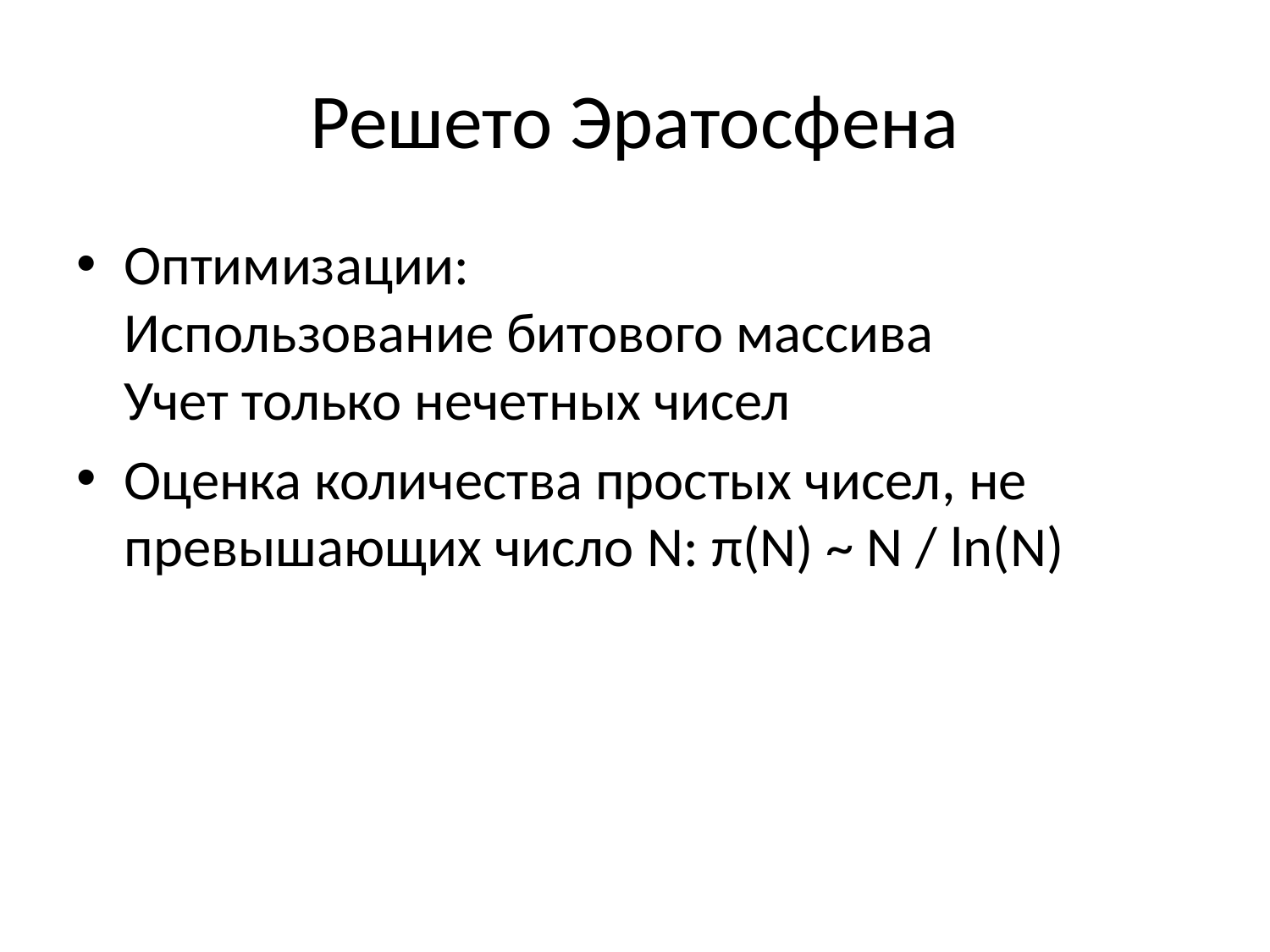

# Решето Эратосфена
Оптимизации:
Использование битового массива
Учет только нечетных чисел
Оценка количества простых чисел, не превышающих число N: π(N) ~ N / ln(N)